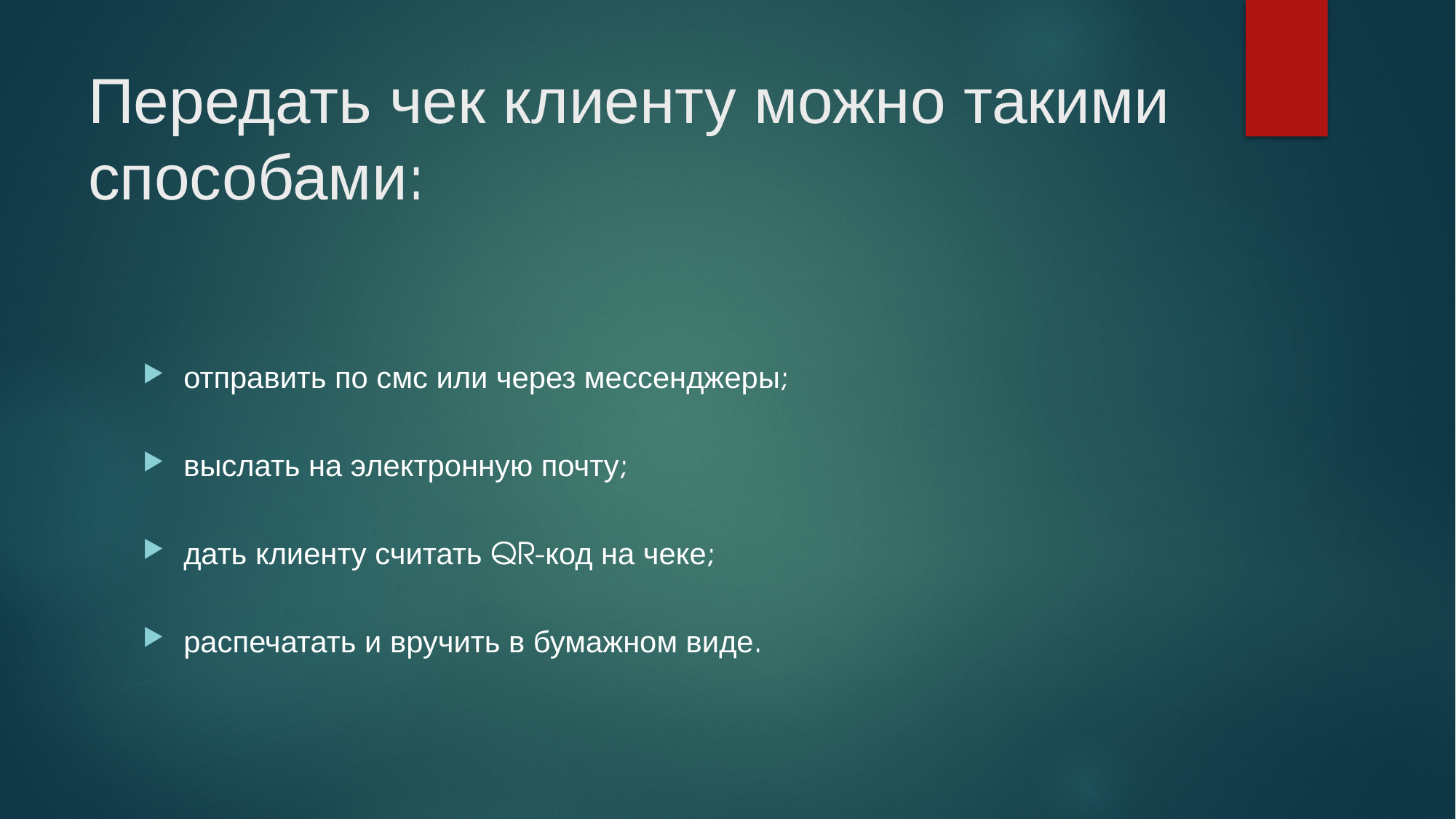

# Передать чек клиенту можно такими способами:
отправить по смс или через мессенджеры;
выслать на электронную почту;
дать клиенту считать QR-код на чеке;
распечатать и вручить в бумажном виде.